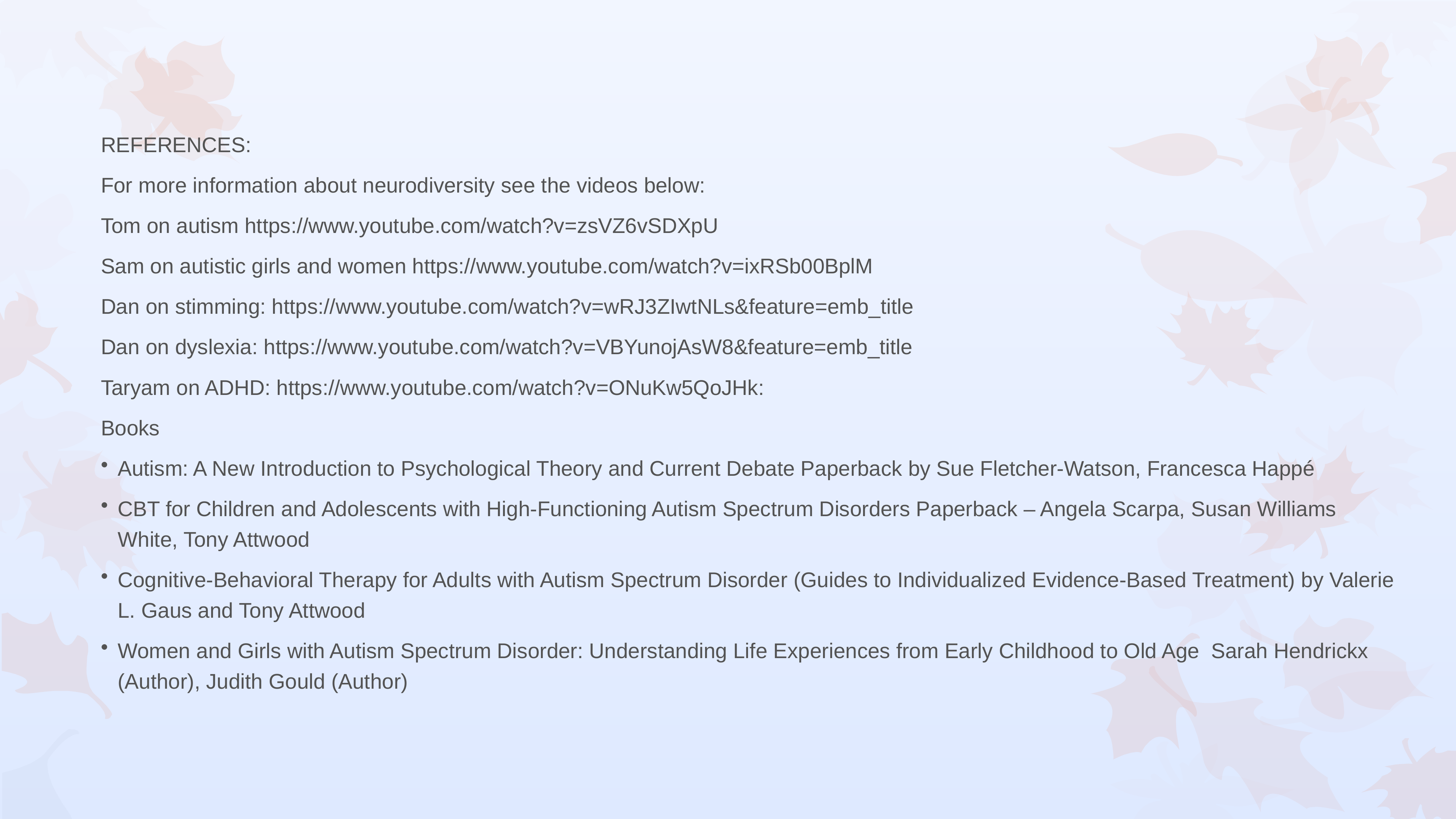

REFERENCES:
For more information about neurodiversity see the videos below:
Tom on autism https://www.youtube.com/watch?v=zsVZ6vSDXpU
Sam on autistic girls and women https://www.youtube.com/watch?v=ixRSb00BplM
Dan on stimming: https://www.youtube.com/watch?v=wRJ3ZIwtNLs&feature=emb_title
Dan on dyslexia: https://www.youtube.com/watch?v=VBYunojAsW8&feature=emb_title
Taryam on ADHD: https://www.youtube.com/watch?v=ONuKw5QoJHk:
Books
Autism: A New Introduction to Psychological Theory and Current Debate Paperback by Sue Fletcher-Watson, Francesca Happé
CBT for Children and Adolescents with High-Functioning Autism Spectrum Disorders Paperback – Angela Scarpa, Susan Williams White, Tony Attwood
Cognitive-Behavioral Therapy for Adults with Autism Spectrum Disorder (Guides to Individualized Evidence-Based Treatment) by Valerie L. Gaus and Tony Attwood
Women and Girls with Autism Spectrum Disorder: Understanding Life Experiences from Early Childhood to Old Age  Sarah Hendrickx (Author), Judith Gould (Author)